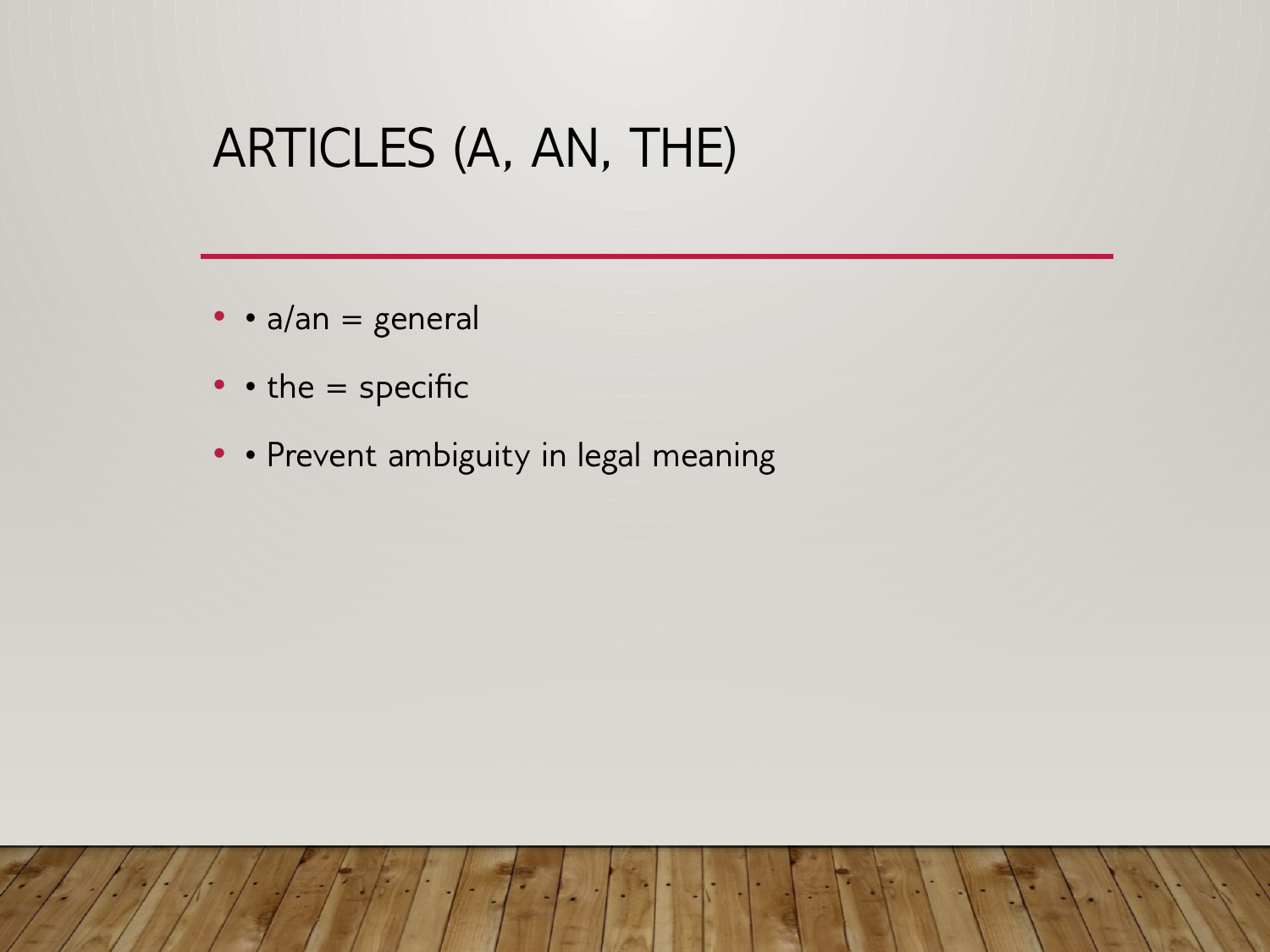

# Articles (a, an, the)
• a/an = general
• the = specific
• Prevent ambiguity in legal meaning